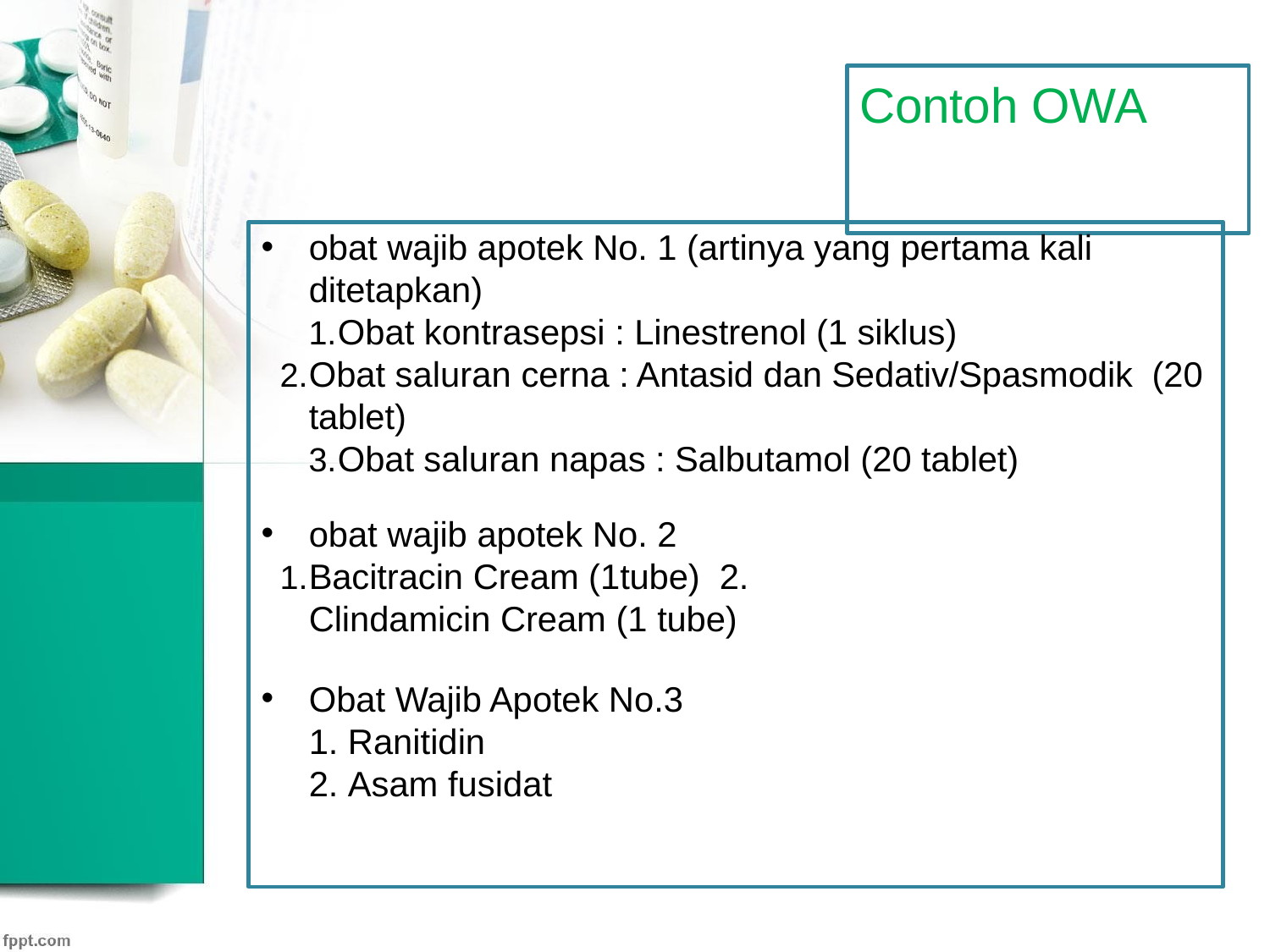

# Contoh OWA

obat wajib apotek No. 1 (artinya yang pertama kali
ditetapkan)
Obat kontrasepsi : Linestrenol (1 siklus)
Obat saluran cerna : Antasid dan Sedativ/Spasmodik  (20 tablet)
Obat saluran napas : Salbutamol (20 tablet)

obat wajib apotek No. 2
Bacitracin Cream (1tube) 2.  Clindamicin Cream (1 tube)

Obat Wajib Apotek No.3  1. Ranitidin
2. Asam fusidat